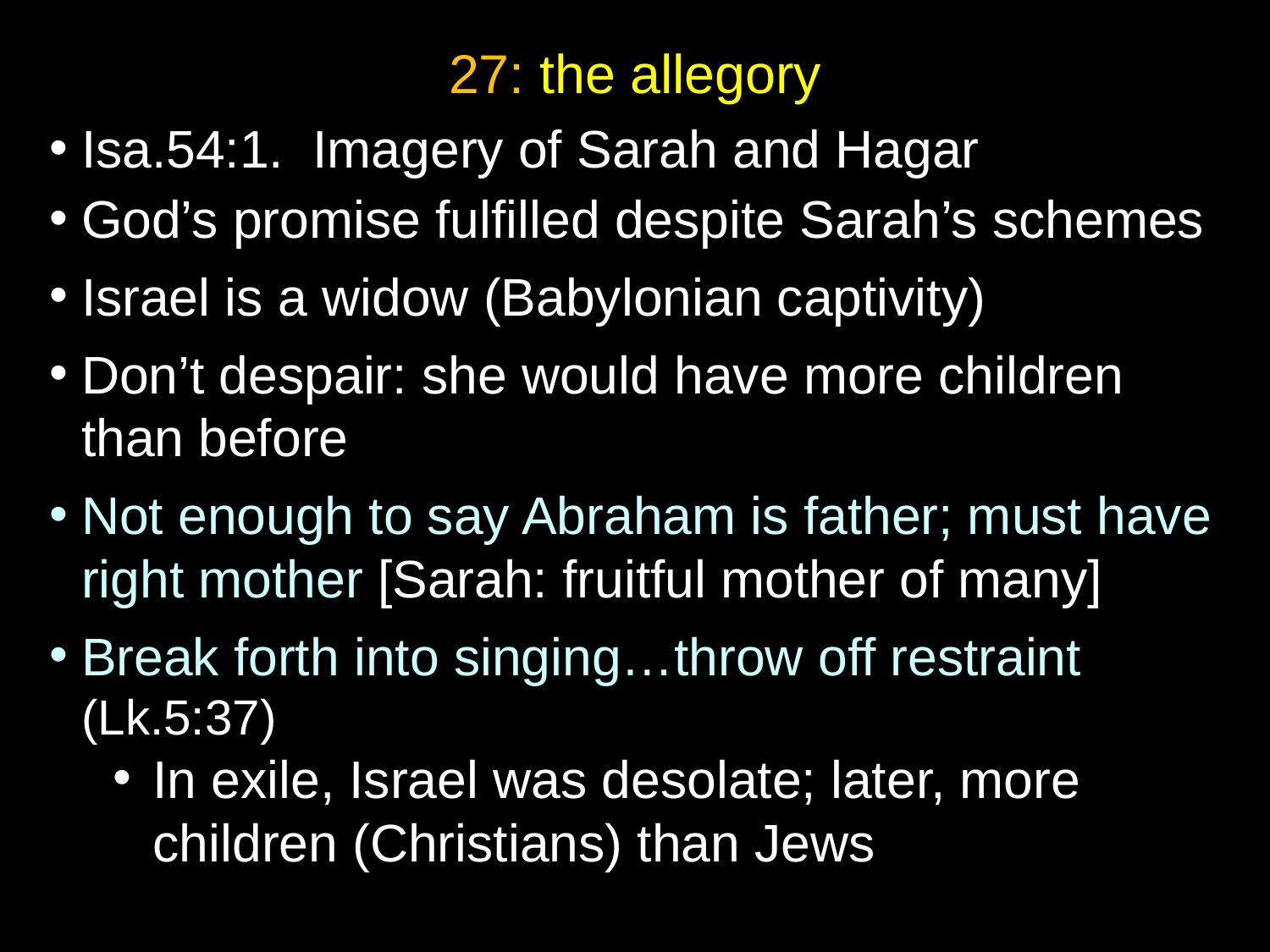

27: the allegory
Isa.54:1.  Imagery of Sarah and Hagar
God’s promise fulfilled despite Sarah’s schemes
Israel is a widow (Babylonian captivity)
Don’t despair: she would have more children than before
Not enough to say Abraham is father; must have right mother [Sarah: fruitful mother of many]
Break forth into singing…throw off restraint (Lk.5:37)
In exile, Israel was desolate; later, more children (Christians) than Jews